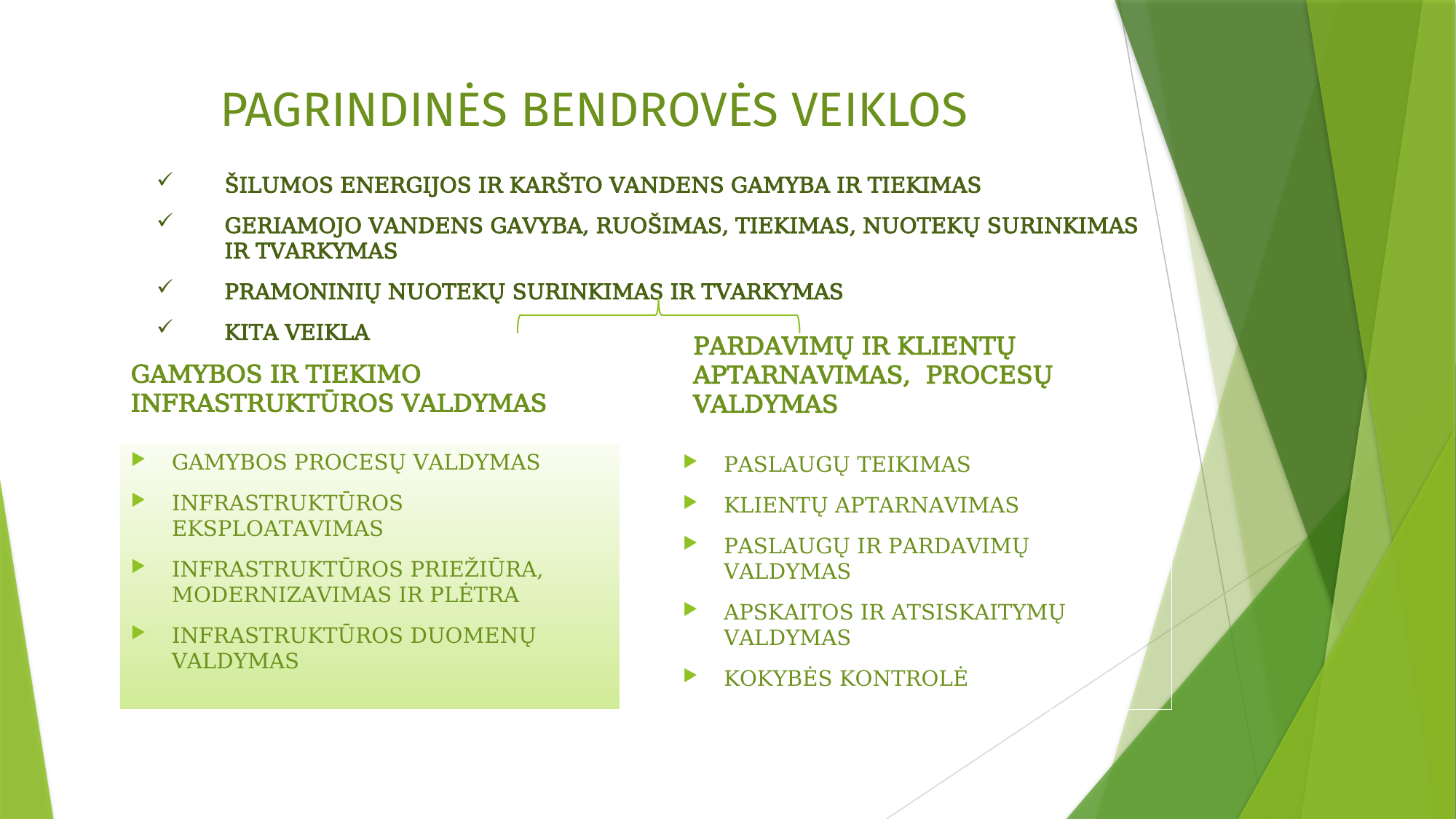

# PAGRINDINĖS BENDROVĖS VEIKLOS

ŠILUMOS ENERGIJOS IR KARŠTO VANDENS GAMYBA IR TIEKIMAS
GERIAMOJO VANDENS GAVYBA, RUOŠIMAS, TIEKIMAS, NUOTEKŲ SURINKIMAS IR TVARKYMAS
PRAMONINIŲ NUOTEKŲ SURINKIMAS IR TVARKYMAS
KITA VEIKLA

GAMYBOS IR TIEKIMO INFRASTRUKTŪROS VALDYMAS
PARDAVIMŲ IR KLIENTŲ APTARNAVIMAS,  PROCESŲ VALDYMAS
GAMYBOS PROCESŲ VALDYMAS
INFRASTRUKTŪROS EKSPLOATAVIMAS
INFRASTRUKTŪROS PRIEŽIŪRA, MODERNIZAVIMAS IR PLĖTRA
INFRASTRUKTŪROS DUOMENŲ VALDYMAS
PASLAUGŲ TEIKIMAS
KLIENTŲ APTARNAVIMAS
PASLAUGŲ IR PARDAVIMŲ VALDYMAS
APSKAITOS IR ATSISKAITYMŲ VALDYMAS
KOKYBĖS KONTROLĖ